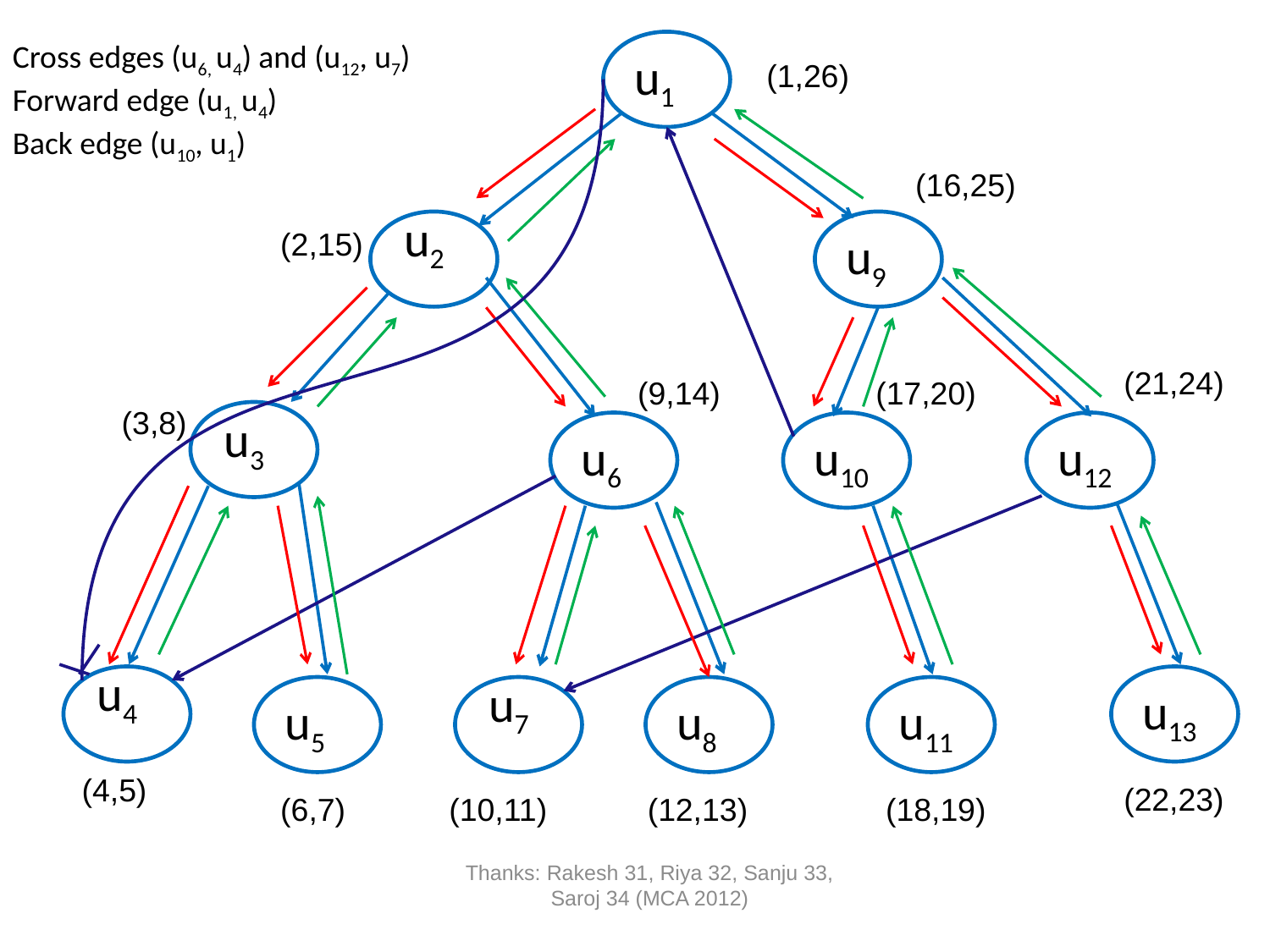

Cross edges (u6, u4) and (u12, u7)
Forward edge (u1, u4)
Back edge (u10, u1)

u1
(1,26)
(16,25)
u2

u9
(2,15)

(21,24)
(9,14)
(17,20)
(3,8)

u3
u6
u10
u12
u4

u7
u13
u5

u8
u11
(4,5)
(22,23)
(6,7)
(10,11)
(12,13)
(18,19)
Thanks: Rakesh 31, Riya 32, Sanju 33, Saroj 34 (MCA 2012)